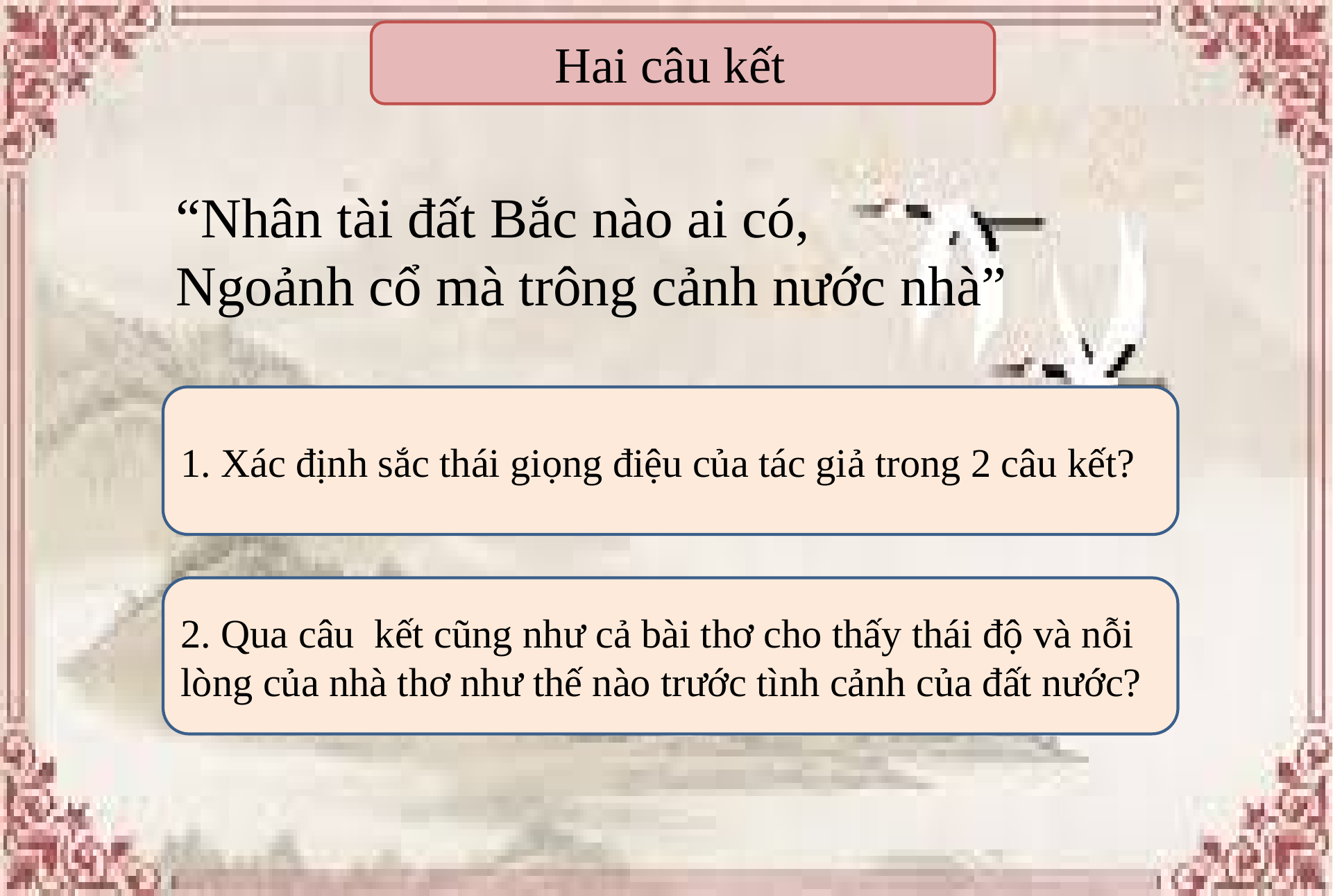

Hai câu kết
“Nhân tài đất Bắc nào ai có,
Ngoảnh cổ mà trông cảnh nước nhà”
1. Xác định sắc thái giọng điệu của tác giả trong 2 câu kết?
2. Qua câu  kết cũng như cả bài thơ cho thấy thái độ và nỗi lòng của nhà thơ như thế nào trước tình cảnh của đất nước?